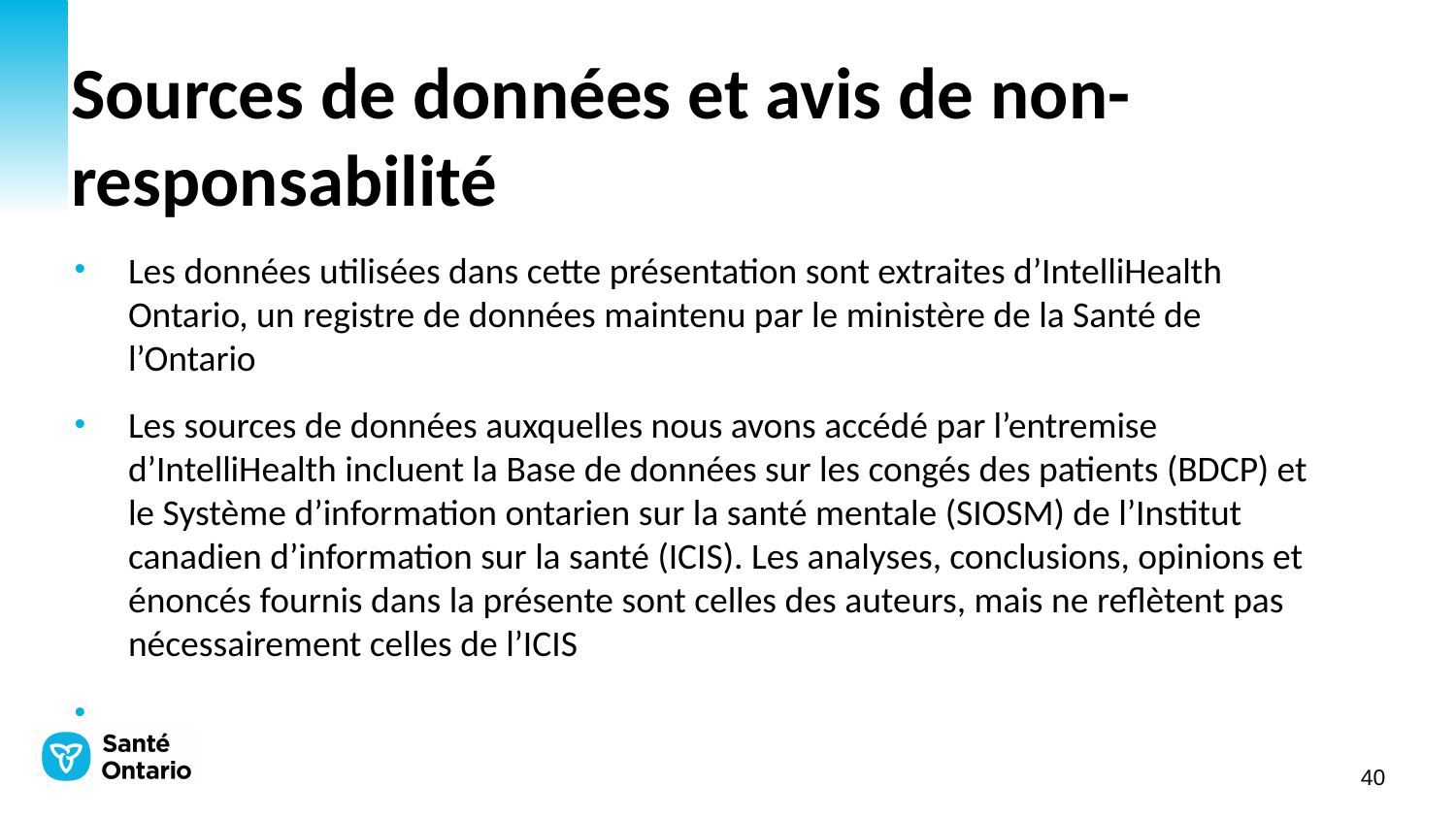

# Sources de données et avis de non-responsabilité
Les données utilisées dans cette présentation sont extraites d’IntelliHealth Ontario, un registre de données maintenu par le ministère de la Santé de l’Ontario
Les sources de données auxquelles nous avons accédé par l’entremise d’IntelliHealth incluent la Base de données sur les congés des patients (BDCP) et le Système d’information ontarien sur la santé mentale (SIOSM) de l’Institut canadien d’information sur la santé (ICIS). Les analyses, conclusions, opinions et énoncés fournis dans la présente sont celles des auteurs, mais ne reflètent pas nécessairement celles de l’ICIS